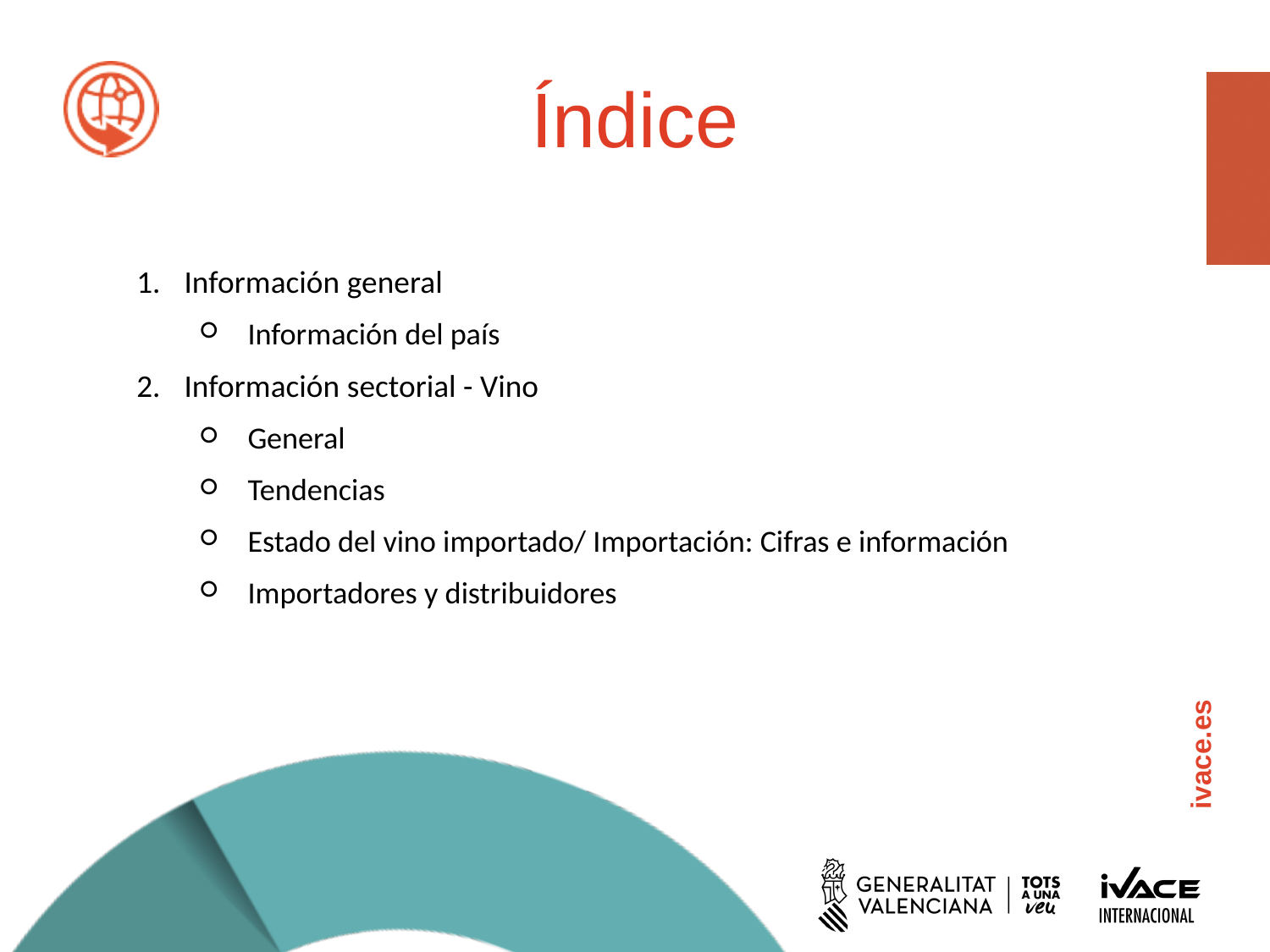

# Índice
Información general
Información del país
Información sectorial - Vino
General
Tendencias
Estado del vino importado/ Importación: Cifras e información
Importadores y distribuidores